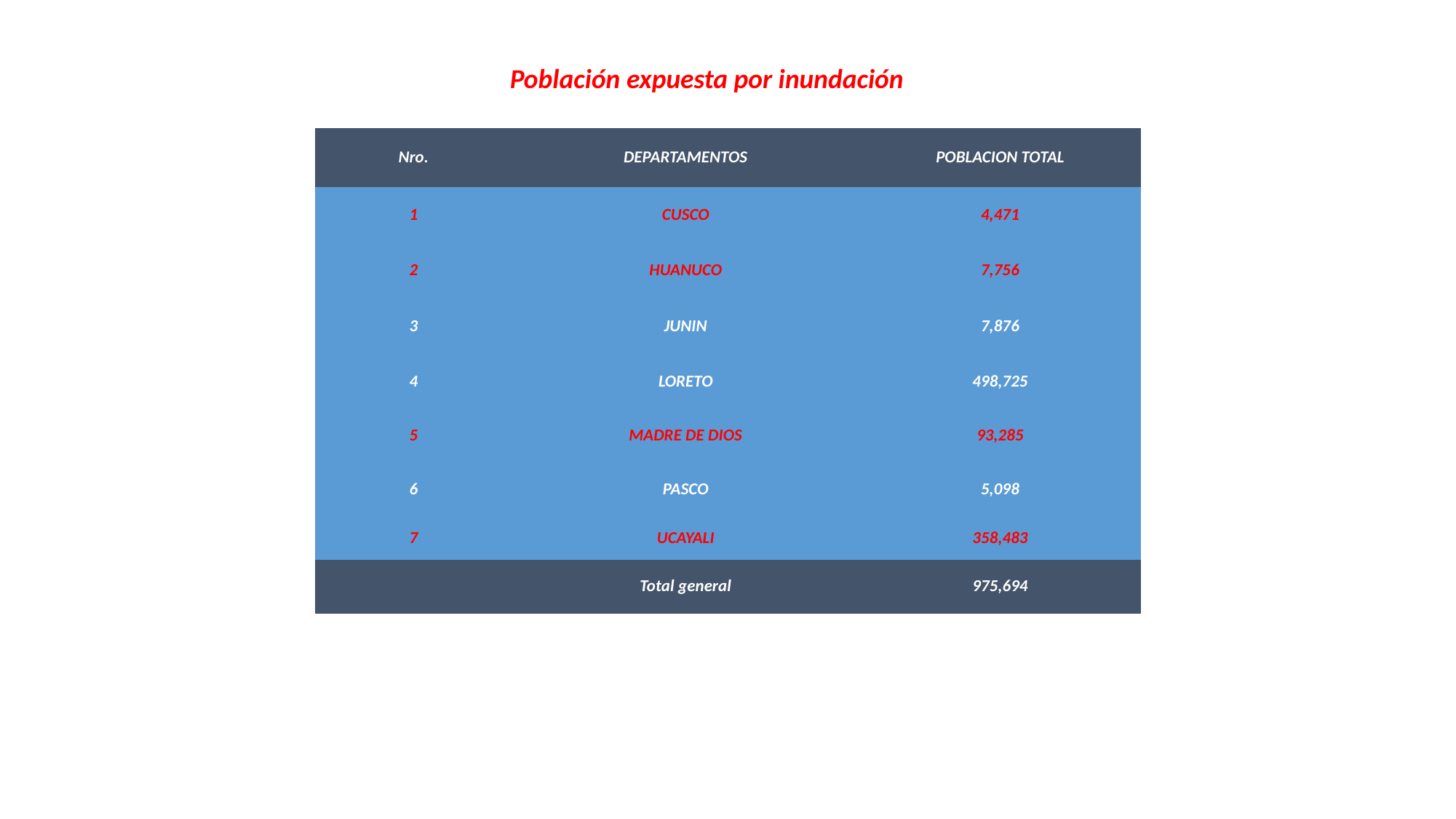

Población expuesta por inundación
| Nro. | DEPARTAMENTOS | POBLACION TOTAL |
| --- | --- | --- |
| 1 | CUSCO | 4,471 |
| 2 | HUANUCO | 7,756 |
| 3 | JUNIN | 7,876 |
| 4 | LORETO | 498,725 |
| 5 | MADRE DE DIOS | 93,285 |
| 6 | PASCO | 5,098 |
| 7 | UCAYALI | 358,483 |
|  | Total general | 975,694 |